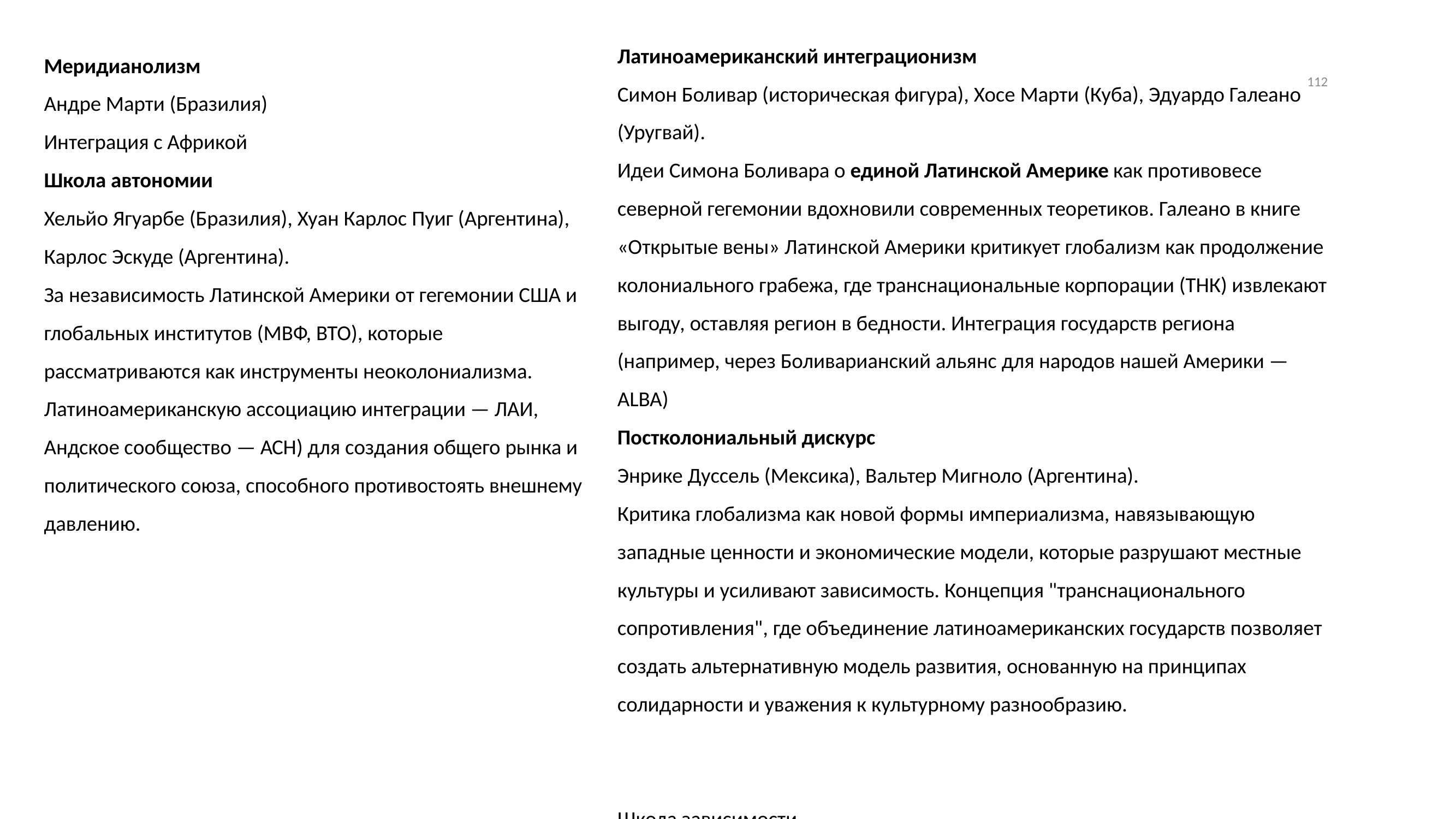

Латиноамериканский интеграционизм
Симон Боливар (историческая фигура), Хосе Марти (Куба), Эдуардо Галеано (Уругвай).
Идеи Симона Боливара о единой Латинской Америке как противовесе северной гегемонии вдохновили современных теоретиков. Галеано в книге «Открытые вены» Латинской Америки критикует глобализм как продолжение колониального грабежа, где транснациональные корпорации (ТНК) извлекают выгоду, оставляя регион в бедности. Интеграция государств региона (например, через Боливарианский альянс для народов нашей Америки — ALBA)
Постколониальный дискурс
Энрике Дуссель (Мексика), Вальтер Мигноло (Аргентина).
Критика глобализма как новой формы империализма, навязывающую западные ценности и экономические модели, которые разрушают местные культуры и усиливают зависимость. Концепция "транснационального сопротивления", где объединение латиноамериканских государств позволяет создать альтернативную модель развития, основанную на принципах солидарности и уважения к культурному разнообразию.

Школа зависимости

Авторы: Фернандо Энрике Кардозу (Бразилия), Энцо Фалетто (Чили).

Концепция: Школа зависимости утверждает, что глобализм закрепляет структуру "центр-периферия", где Латинская Америка остается периферией, поставляющей сырье для "центра" (США, Европа). Критикуя свободную торговлю и глобальные рынки, они выступают за региональную интеграцию, которая позволила бы странам региона совместно развивать промышленность, сокращать зависимость от Запада и защищать свои рынки.

Прагматичный подход

Авторы: Современные исследователи, такие как Амауко Эрнандес (Венесуэла).

Концепция: Прагматичный подход фокусируется на экономическом развитии через интеграцию. Он критикует глобализм за экологический ущерб (перемещение вредных производств в регион) и рост неравенства, предлагая укреплять экономическое сотрудничество внутри региона (например, через МЕРКОСУР) для создания самодостаточной экономики.

Меридианолизм
Андре Марти (Бразилия)
Интеграция с Африкой
Школа автономии
Хельйо Ягуарбе (Бразилия), Хуан Карлос Пуиг (Аргентина), Карлос Эскуде (Аргентина).
За независимость Латинской Америки от гегемонии США и глобальных институтов (МВФ, ВТО), которые рассматриваются как инструменты неоколониализма. Латиноамериканскую ассоциацию интеграции — ЛАИ, Андское сообщество — АСН) для создания общего рынка и политического союза, способного противостоять внешнему давлению.
112